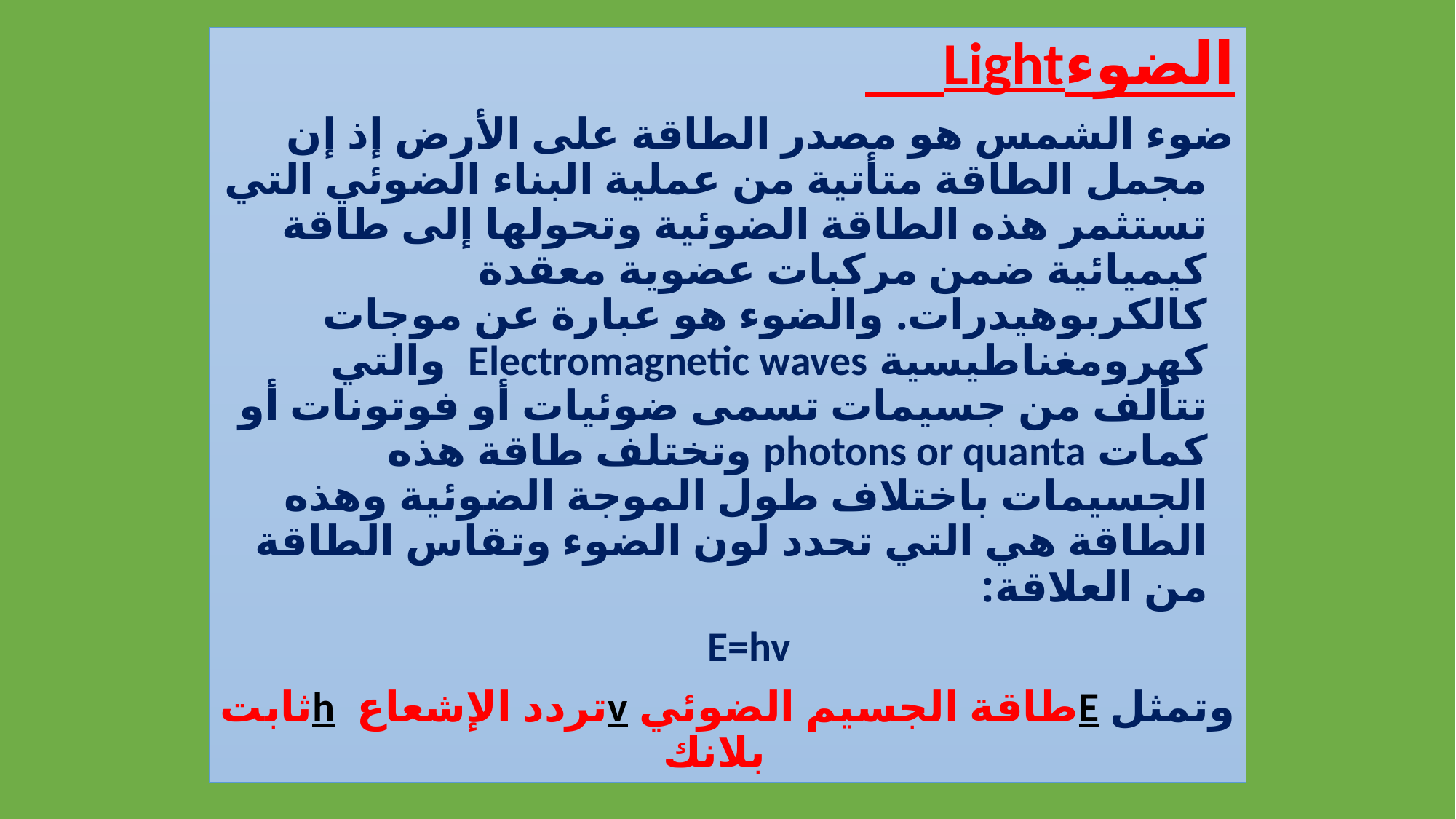

الضوءLight
ضوء الشمس هو مصدر الطاقة على الأرض إذ إن مجمل الطاقة متأتية من عملية البناء الضوئي التي تستثمر هذه الطاقة الضوئية وتحولها إلى طاقة كيميائية ضمن مركبات عضوية معقدة كالكربوهيدرات. والضوء هو عبارة عن موجات كهرومغناطيسية Electromagnetic waves  والتي تتألف من جسيمات تسمى ضوئيات أو فوتونات أو كمات photons or quanta وتختلف طاقة هذه الجسيمات باختلاف طول الموجة الضوئية وهذه الطاقة هي التي تحدد لون الضوء وتقاس الطاقة من العلاقة:
E=hv
وتمثل Eطاقة الجسيم الضوئي vتردد الإشعاع  hثابت بلانك